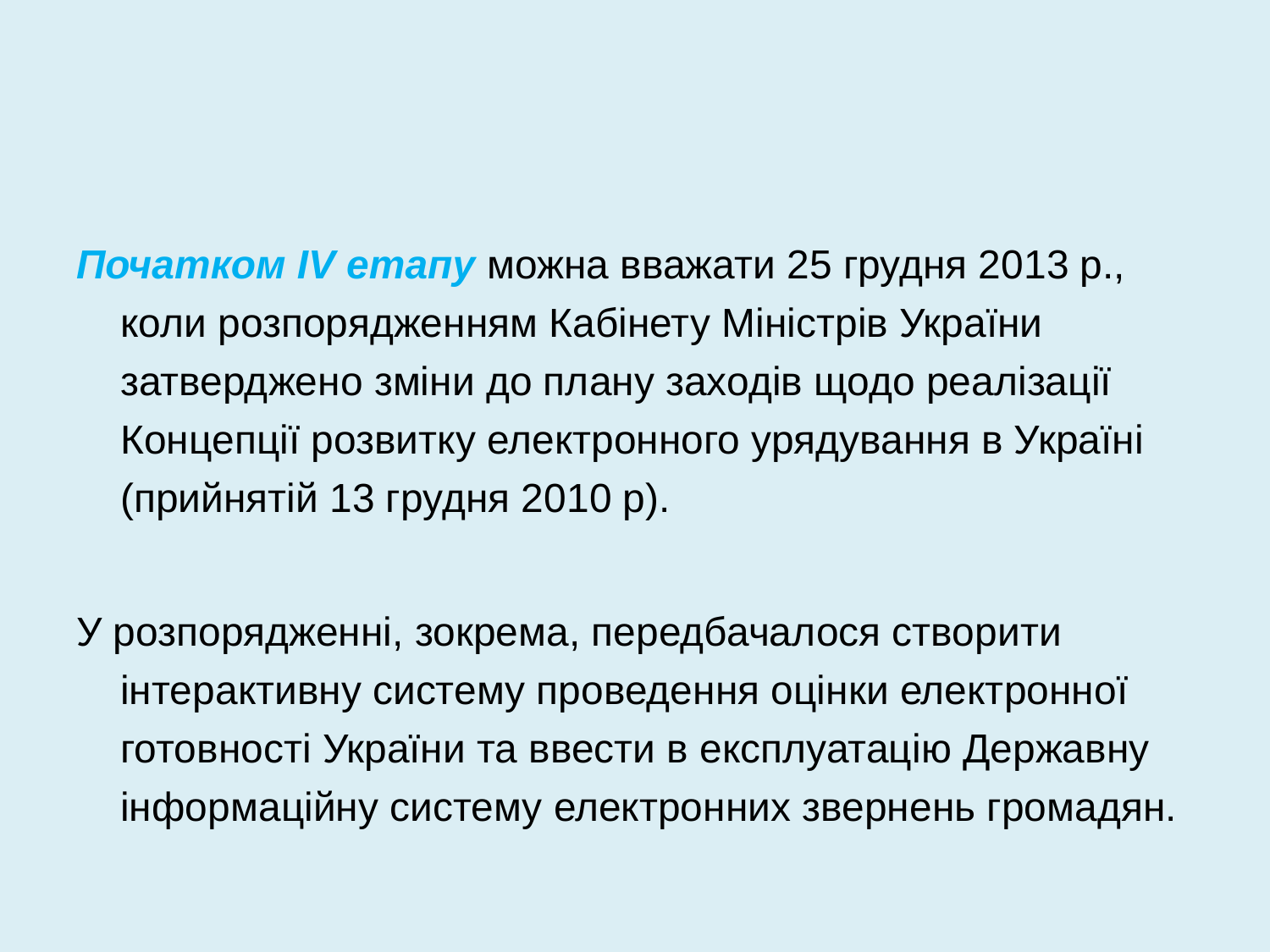

#
Початком IV етапу можна вважати 25 грудня 2013 р., коли розпорядженням Кабінету Міністрів України затверджено зміни до плану заходів щодо реалізації Концепції розвитку електронного урядування в Україні (прийнятій 13 грудня 2010 р).

У розпорядженні, зокрема, передбачалося створити інтерактивну систему проведення оцінки електронної готовності України та ввести в експлуатацію Державну інформаційну систему електронних звернень громадян.